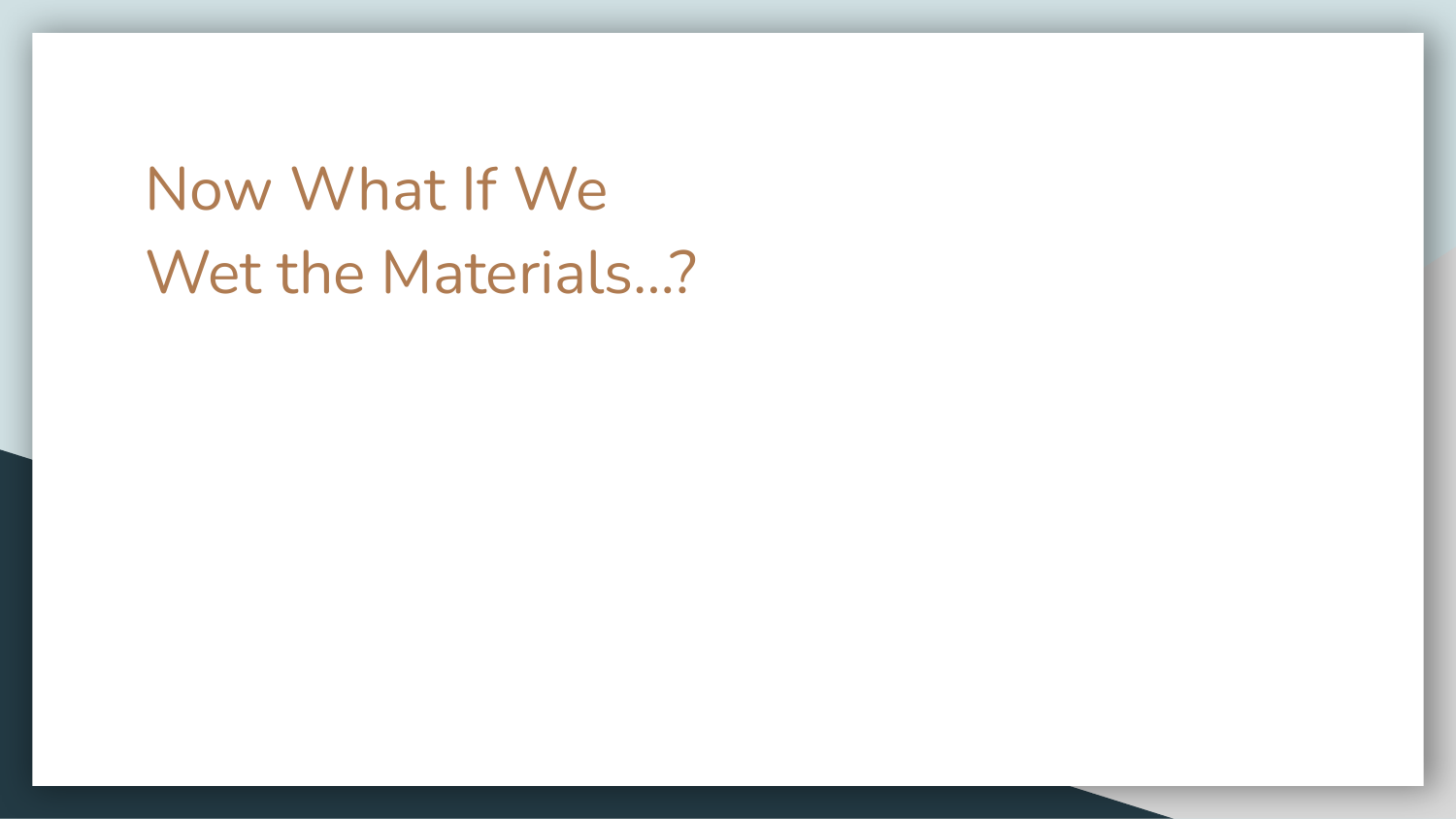

# Now What If We Wet the Materials…?